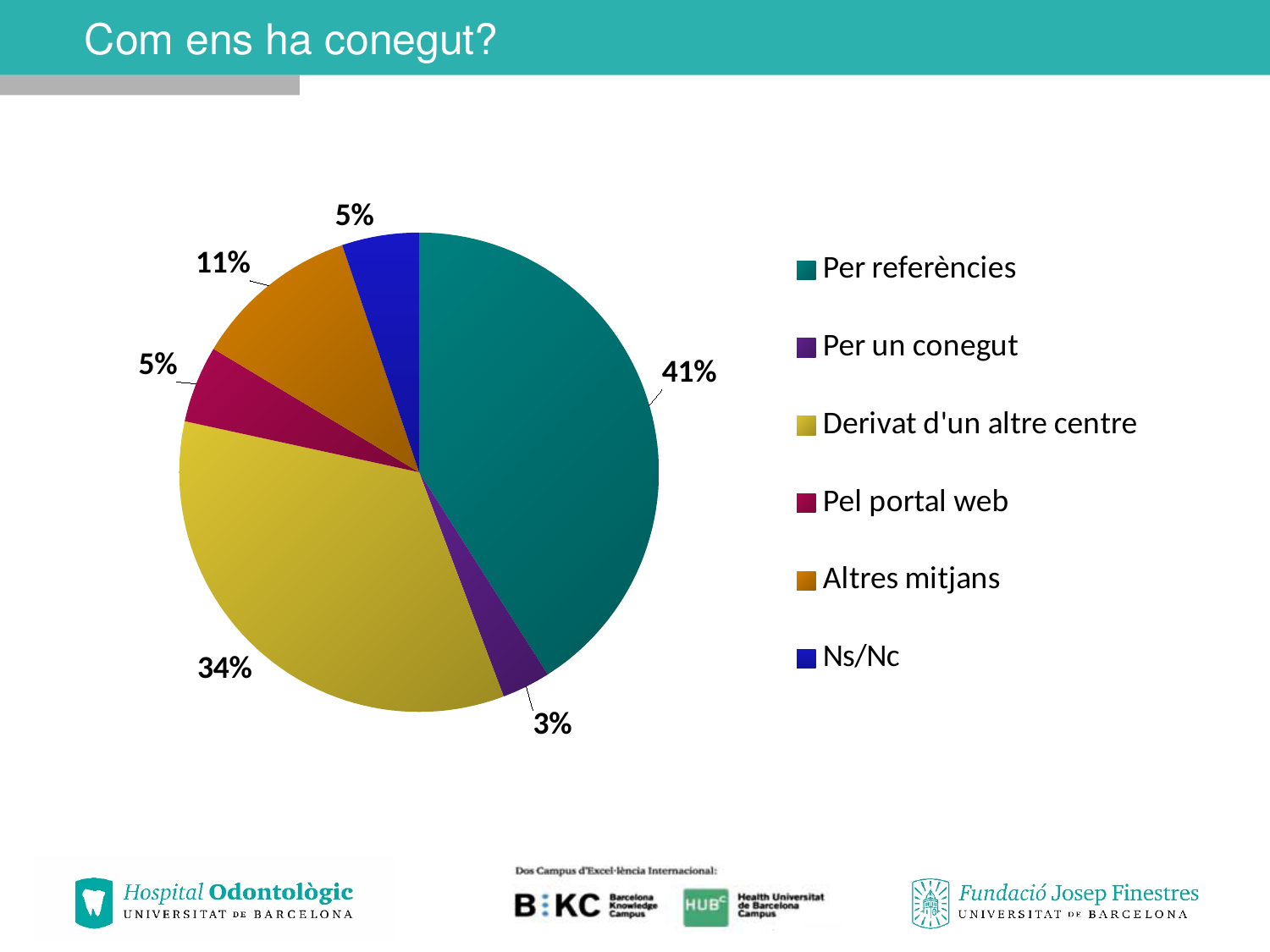

# Com ens ha conegut?

### Chart

| Category | Ventas |
|---|---|
| Per referències | 150.0 |
| Per un conegut | 12.0 |
| Derivat d'un altre centre | 125.0 |
| Pel portal web | 19.0 |
| Altres mitjans | 41.0 |
| Ns/Nc | 19.0 |